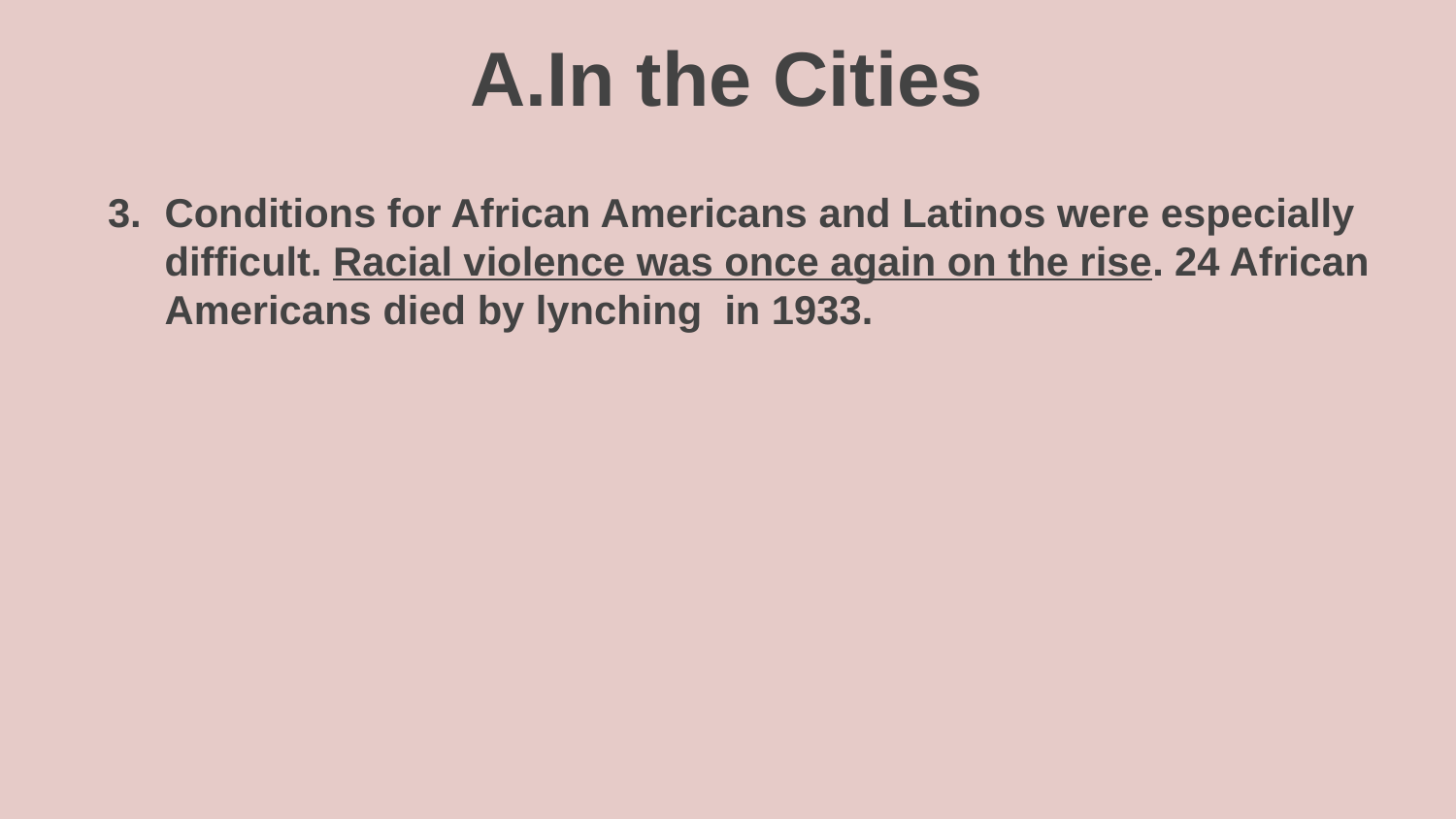

# In the Cities
Conditions for African Americans and Latinos were especially difficult. Racial violence was once again on the rise. 24 African Americans died by lynching  in 1933.